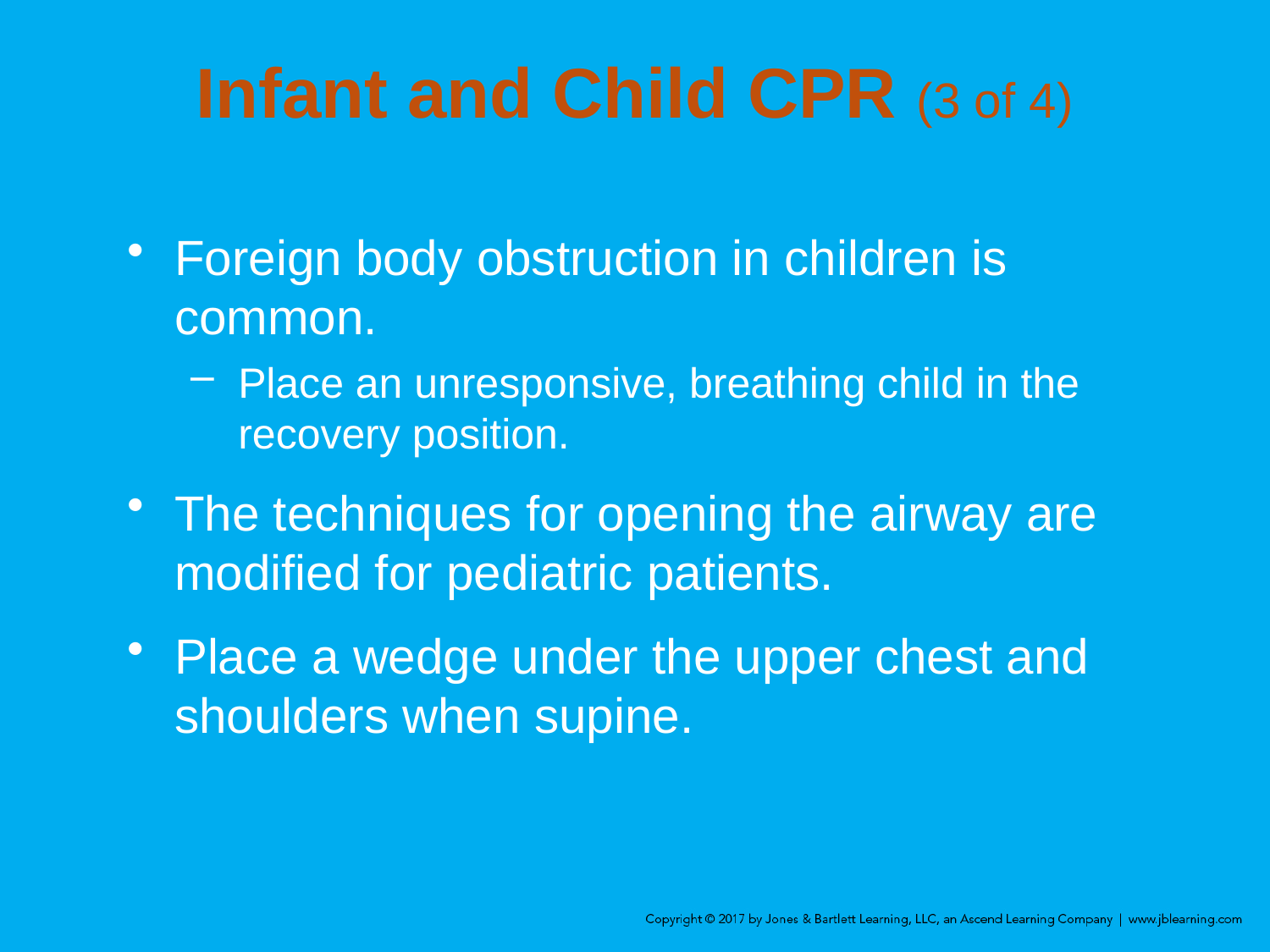

# Infant and Child CPR (3 of 4)
Foreign body obstruction in children is common.
Place an unresponsive, breathing child in the recovery position.
The techniques for opening the airway are modified for pediatric patients.
Place a wedge under the upper chest and shoulders when supine.